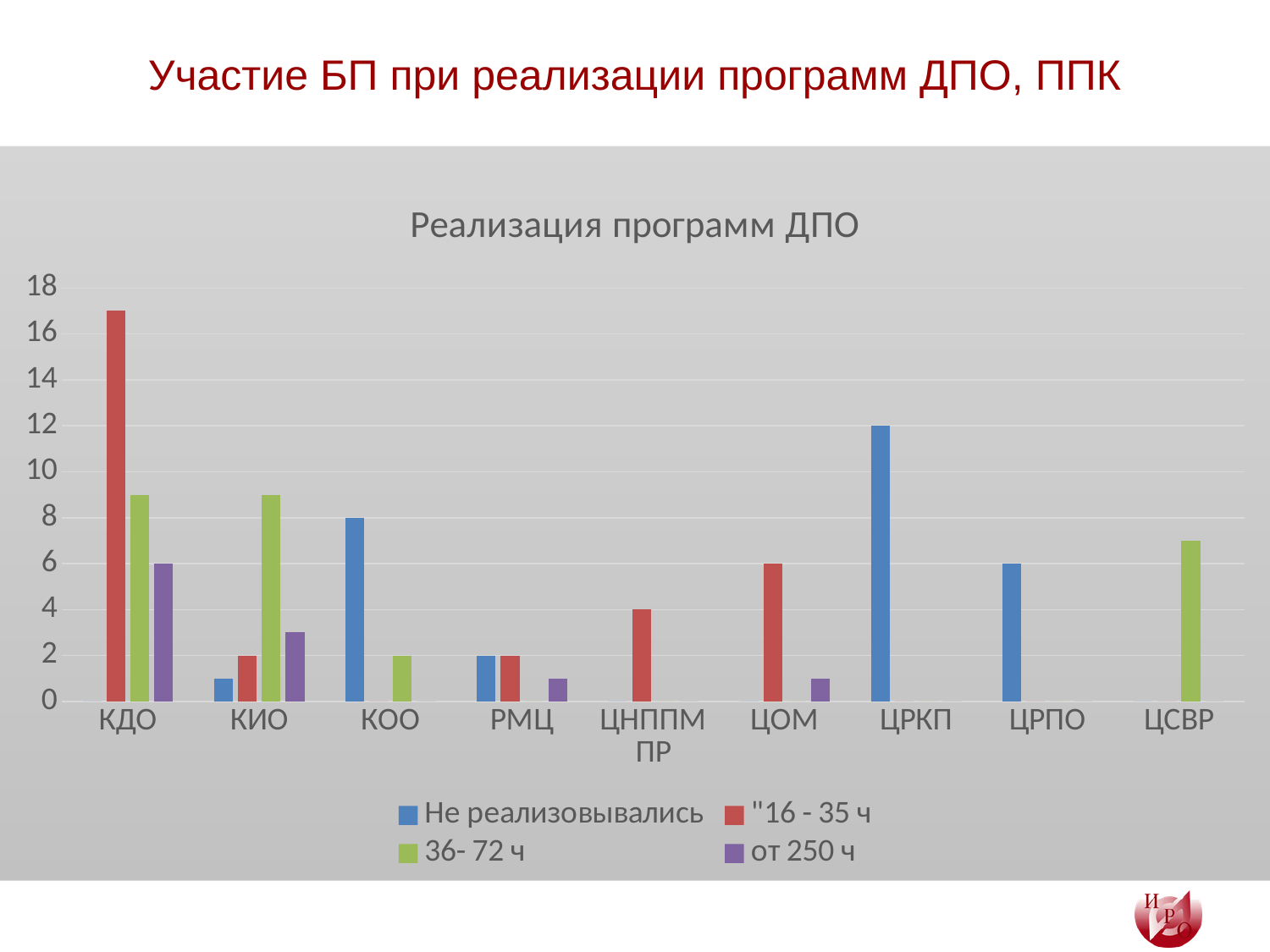

# Участие БП при реализации программ ДПО, ППК

### Chart: Реализация программ ДПО

| Category |  |  |  |  |
|---|---|---|---|---|
| КДО | 0.0 | 17.0 | 9.0 | 6.0 |
| КИО | 1.0 | 2.0 | 9.0 | 3.0 |
| КОО | 8.0 | 0.0 | 2.0 | 0.0 |
| РМЦ | 2.0 | 2.0 | 0.0 | 1.0 |
| ЦНППМ ПР | 0.0 | 4.0 | 0.0 | 0.0 |
| ЦОМ | 0.0 | 6.0 | 0.0 | 1.0 |
| ЦРКП | 12.0 | 0.0 | 0.0 | 0.0 |
| ЦРПО | 6.0 | 0.0 | 0.0 | 0.0 |
| ЦСВР | 0.0 | 0.0 | 7.0 | 0.0 |